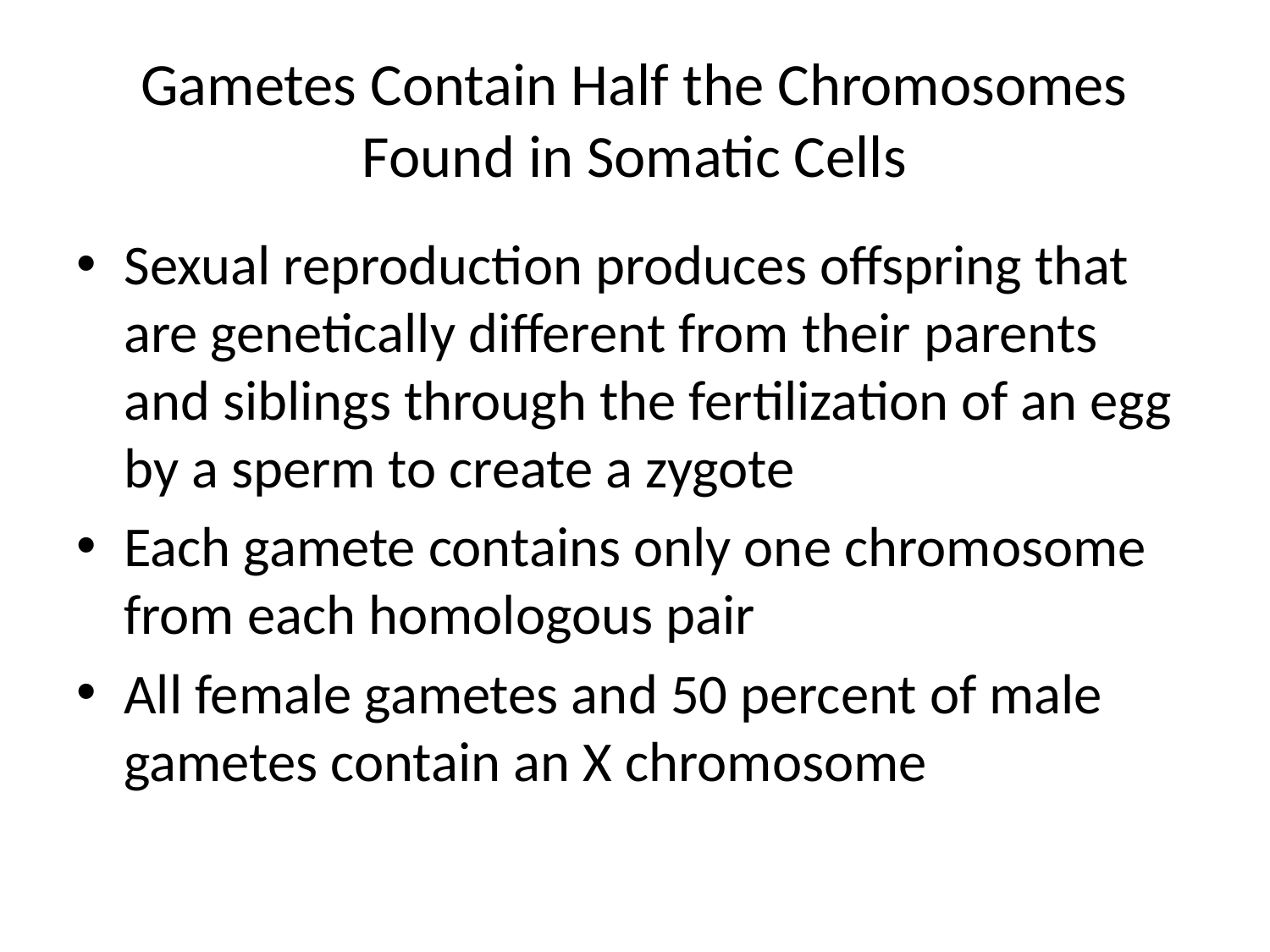

# Gametes Contain Half the Chromosomes Found in Somatic Cells
Sexual reproduction produces offspring that are genetically different from their parents and siblings through the fertilization of an egg by a sperm to create a zygote
Each gamete contains only one chromosome from each homologous pair
All female gametes and 50 percent of male  gametes contain an X chromosome